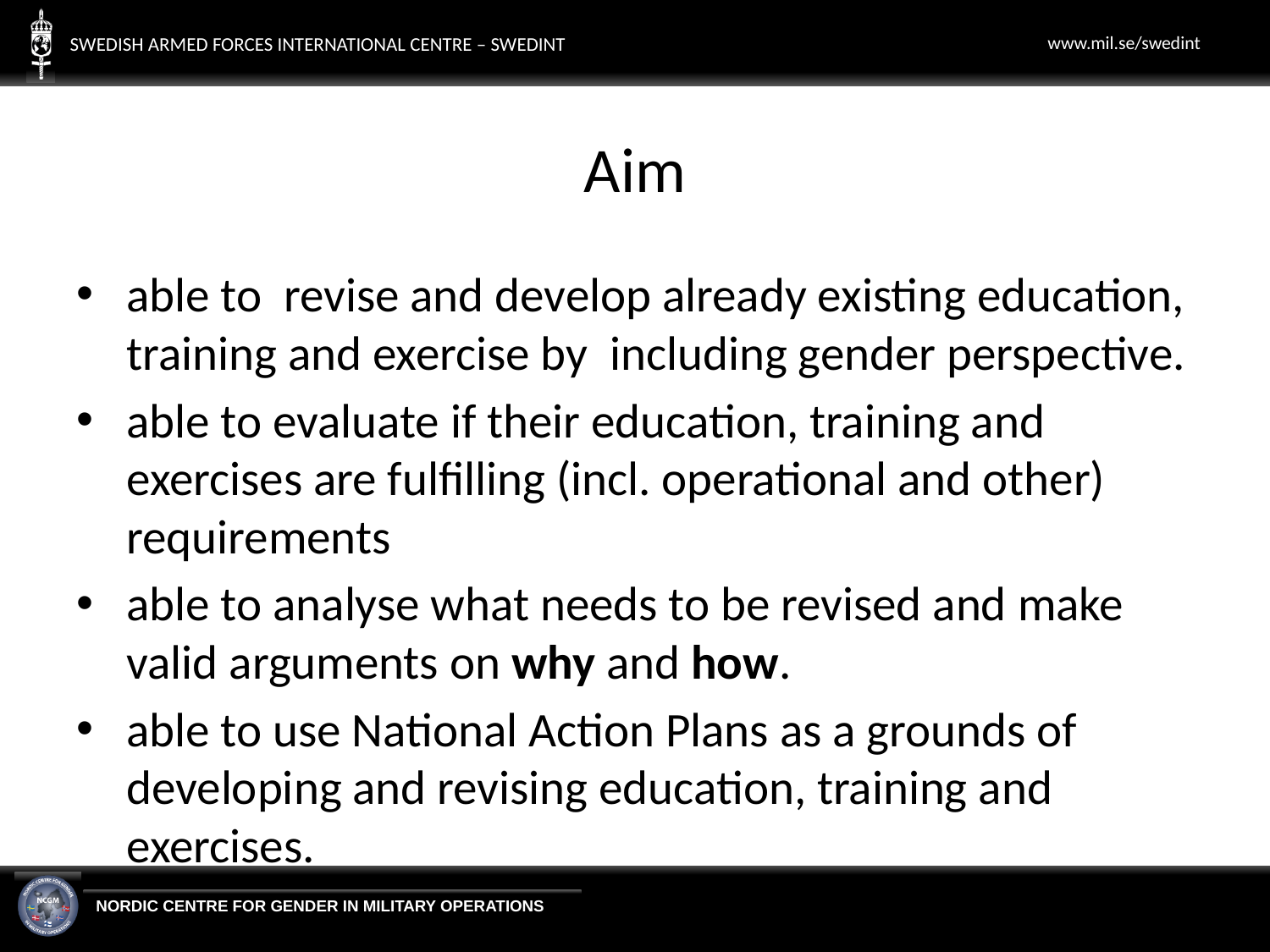

# Aim
able to  revise and develop already existing education, training and exercise by  including gender perspective.
able to evaluate if their education, training and exercises are fulfilling (incl. operational and other) requirements
able to analyse what needs to be revised and make valid arguments on why and how.
able to use National Action Plans as a grounds of developing and revising education, training and exercises.